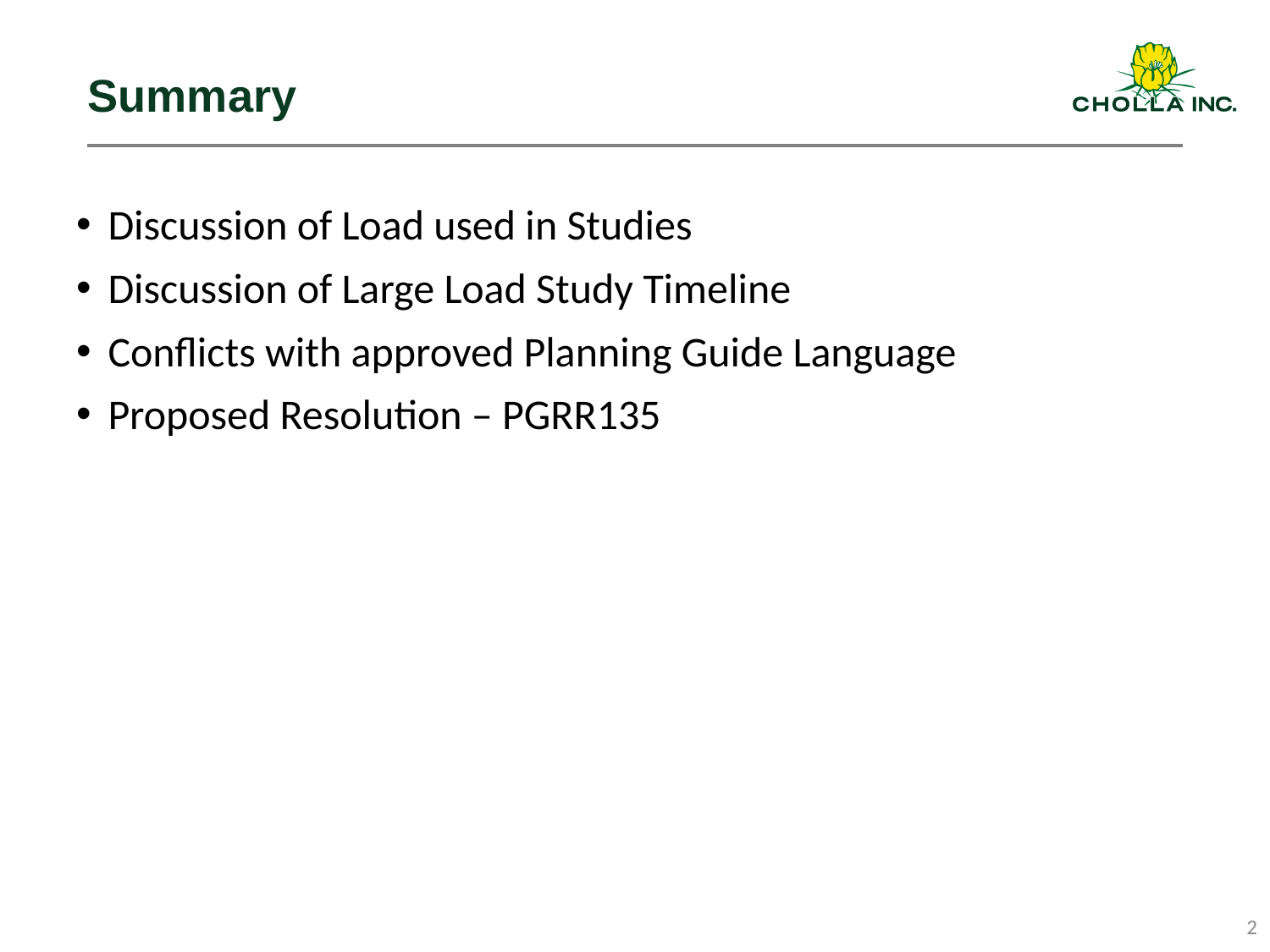

# Summary
Discussion of Load used in Studies
Discussion of Large Load Study Timeline
Conflicts with approved Planning Guide Language
Proposed Resolution – PGRR135
2